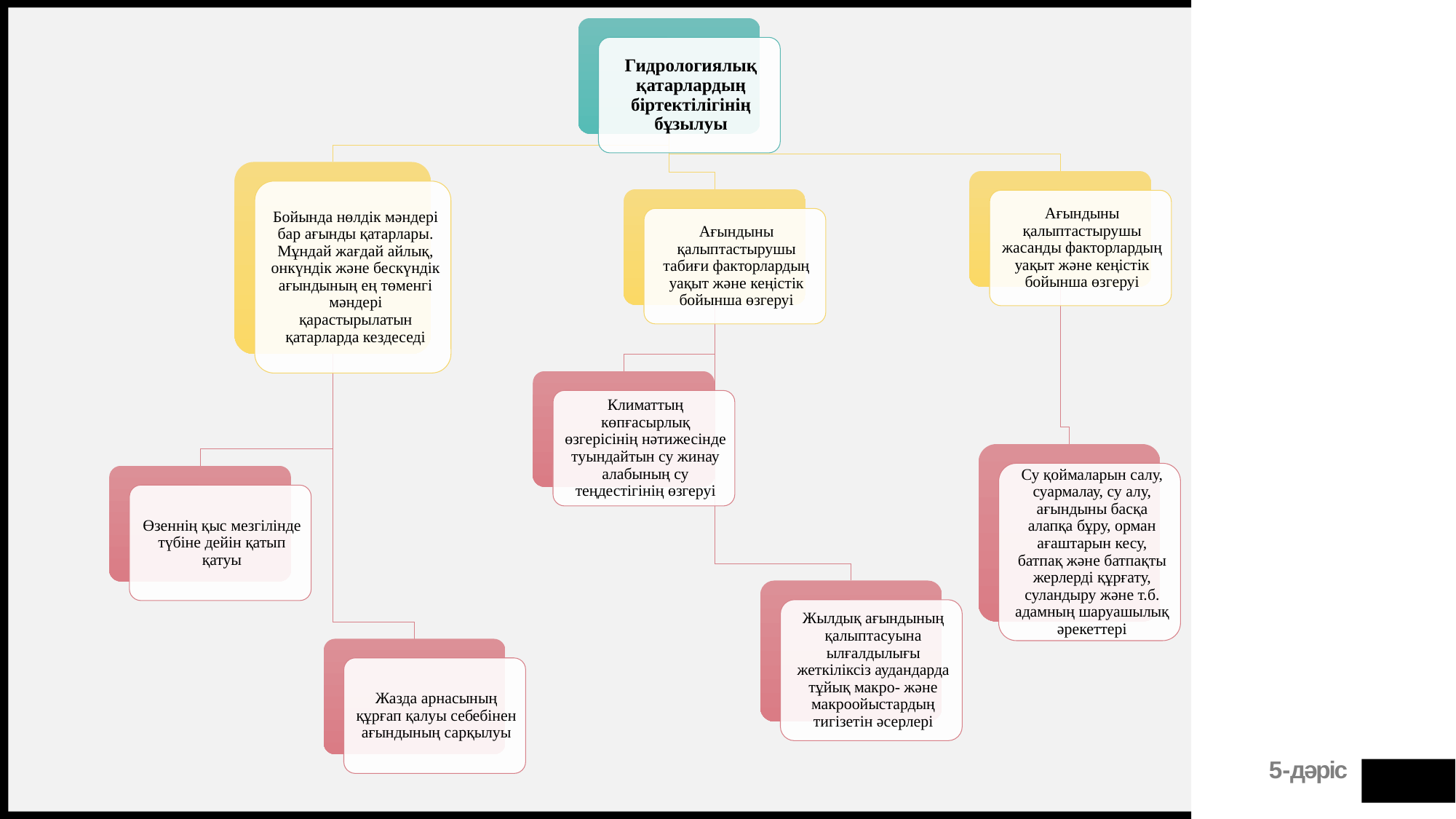

Гидрологиялық қатарлардың біртектілігінің бұзылуы
Бойында нөлдік мәндері бар ағынды қатарлары. Мұндай жағдай айлық, онкүндік және бескүндік ағындының ең төменгі мәндері қарастырылатын қатарларда кездеседі
Өзеннің қыс мезгілінде түбіне дейін қатып қатуы
Жазда арнасының құрғап қалуы себебінен ағындының сарқылуы
Ағындыны қалыптастырушы табиғи факторлардың уақыт және кеңістік бойынша өзгеруі
Климаттың көпғасырлық өзгерісінің нәтижесінде туындайтын су жинау алабының су теңдестігінің өзгеруі
Жылдық ағындының қалыптасуына ылғалдылығы жеткіліксіз аудандарда тұйық макро- және макроойыстардың тигізетін әсерлері
Ағындыны қалыптастырушы жасанды факторлардың уақыт және кеңістік бойынша өзгеруі
Су қоймаларын салу, суармалау, су алу, ағындыны басқа алапқа бұру, орман ағаштарын кесу, батпақ және батпақты жерлерді құрғату, суландыру және т.б. адамның шаруашылық әрекеттері